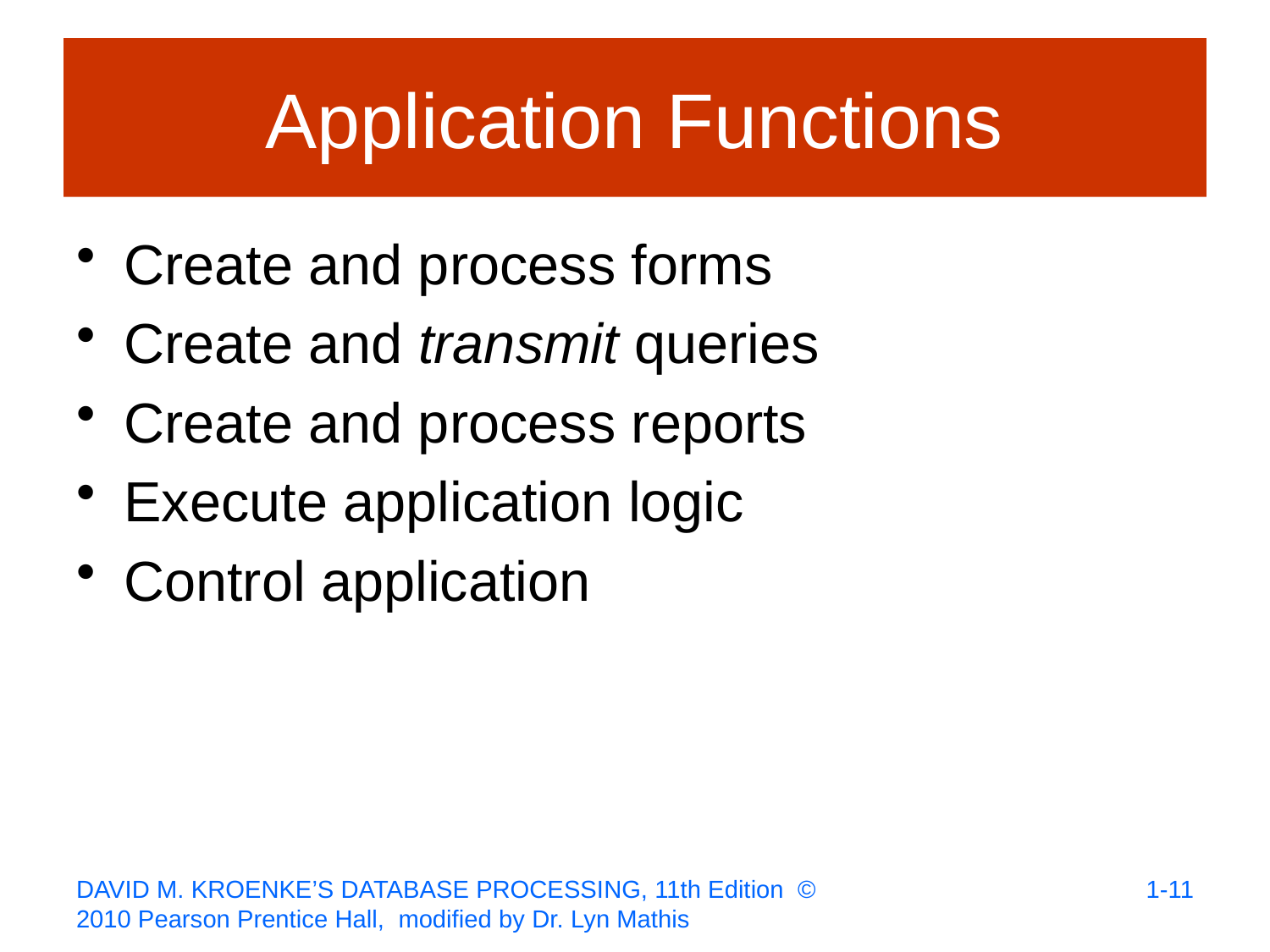

# Application Functions
Create and process forms
Create and transmit queries
Create and process reports
Execute application logic
Control application

1-11

DAVID M. KROENKE’S DATABASE PROCESSING, 11th Edition  © 2010 Pearson Prentice Hall,  modified by Dr. Lyn Mathis